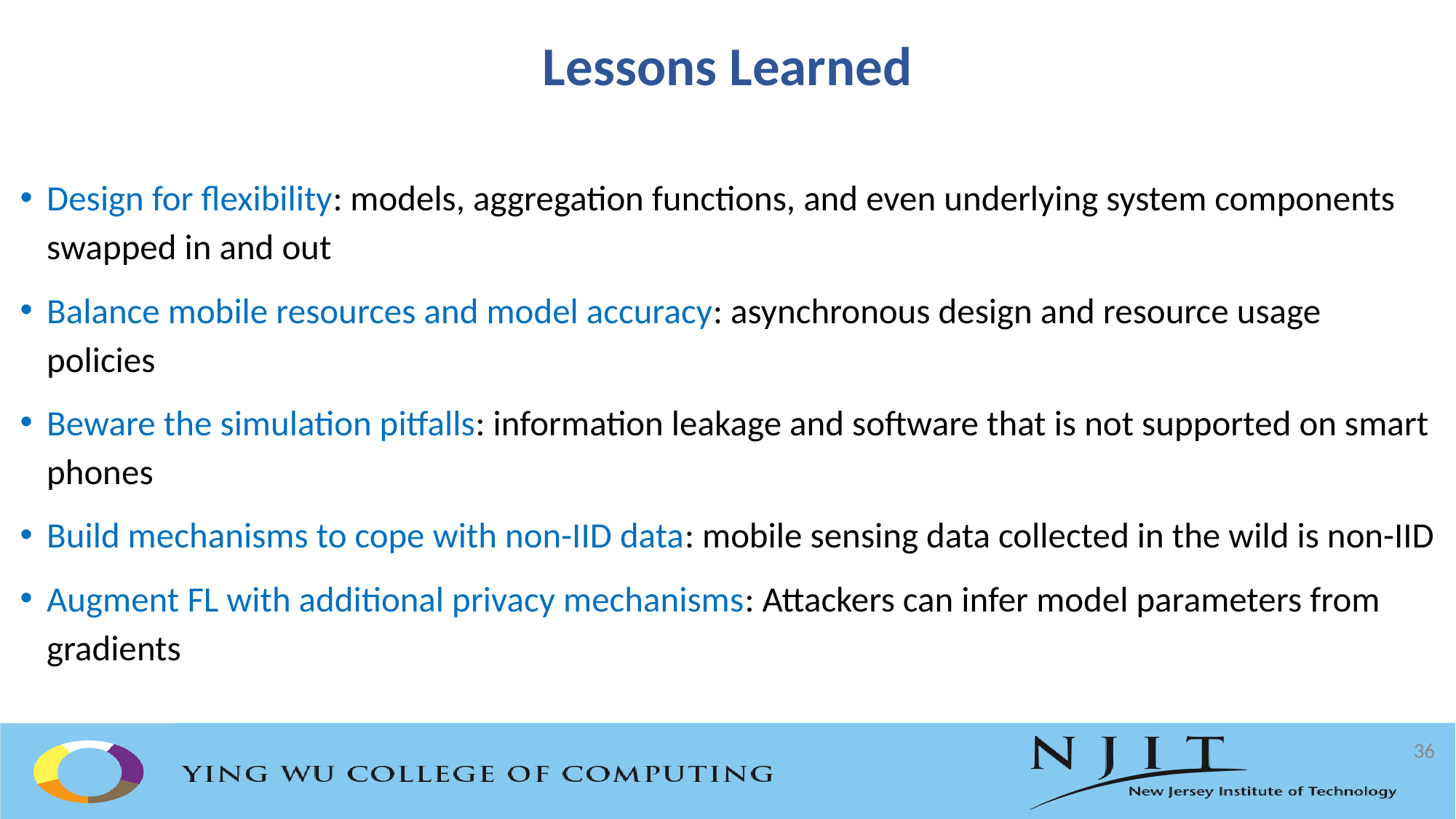

# Lessons Learned
Design for flexibility: models, aggregation functions, and even underlying system components swapped in and out
Balance mobile resources and model accuracy: asynchronous design and resource usage policies
Beware the simulation pitfalls: information leakage and software that is not supported on smart phones
Build mechanisms to cope with non-IID data: mobile sensing data collected in the wild is non-IID
Augment FL with additional privacy mechanisms: Attackers can infer model parameters from gradients
36